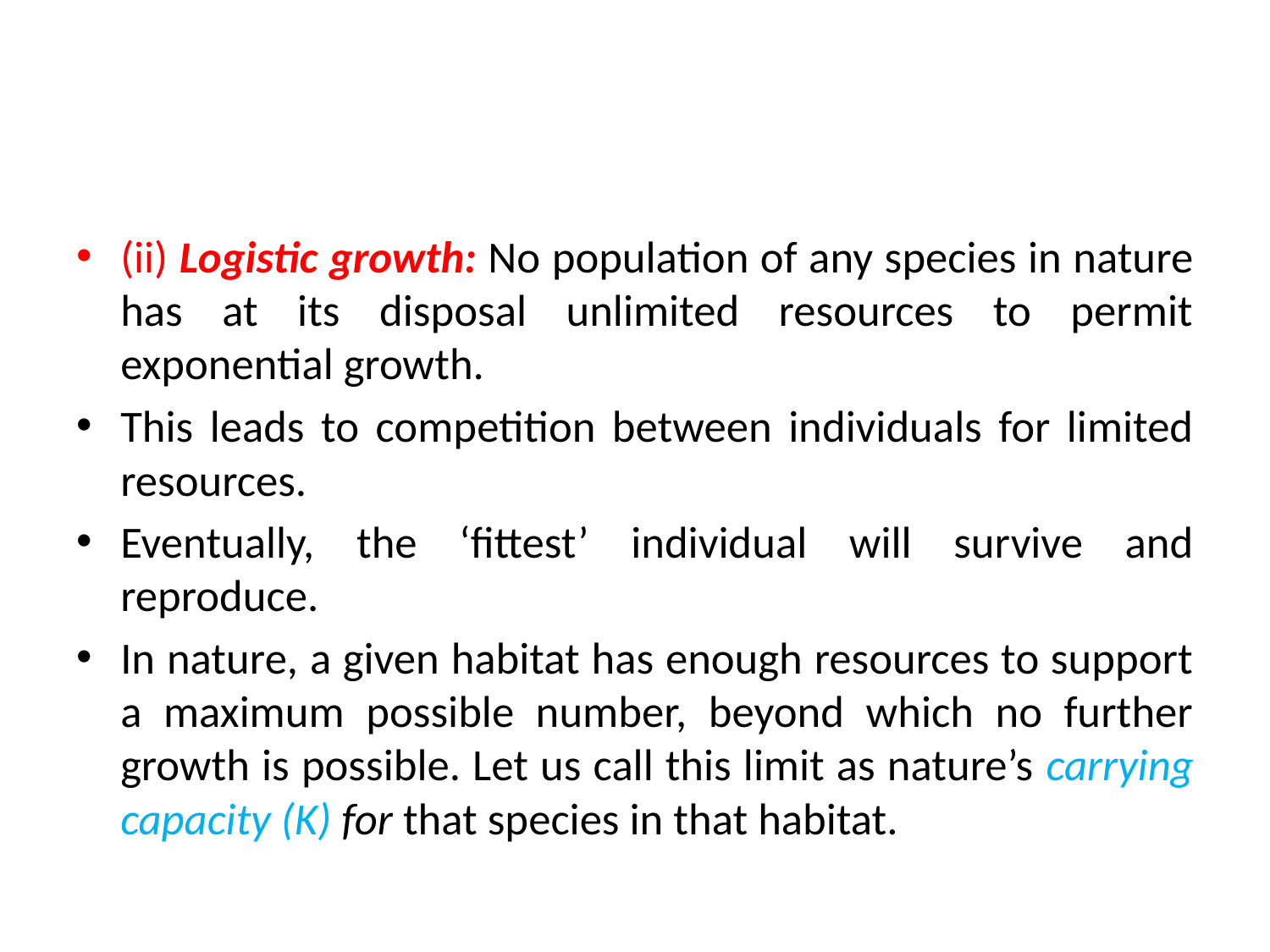

#
(ii) Logistic growth: No population of any species in nature has at its disposal unlimited resources to permit exponential growth.
This leads to competition between individuals for limited resources.
Eventually, the ‘fittest’ individual will survive and reproduce.
In nature, a given habitat has enough resources to support a maximum possible number, beyond which no further growth is possible. Let us call this limit as nature’s carrying capacity (K) for that species in that habitat.